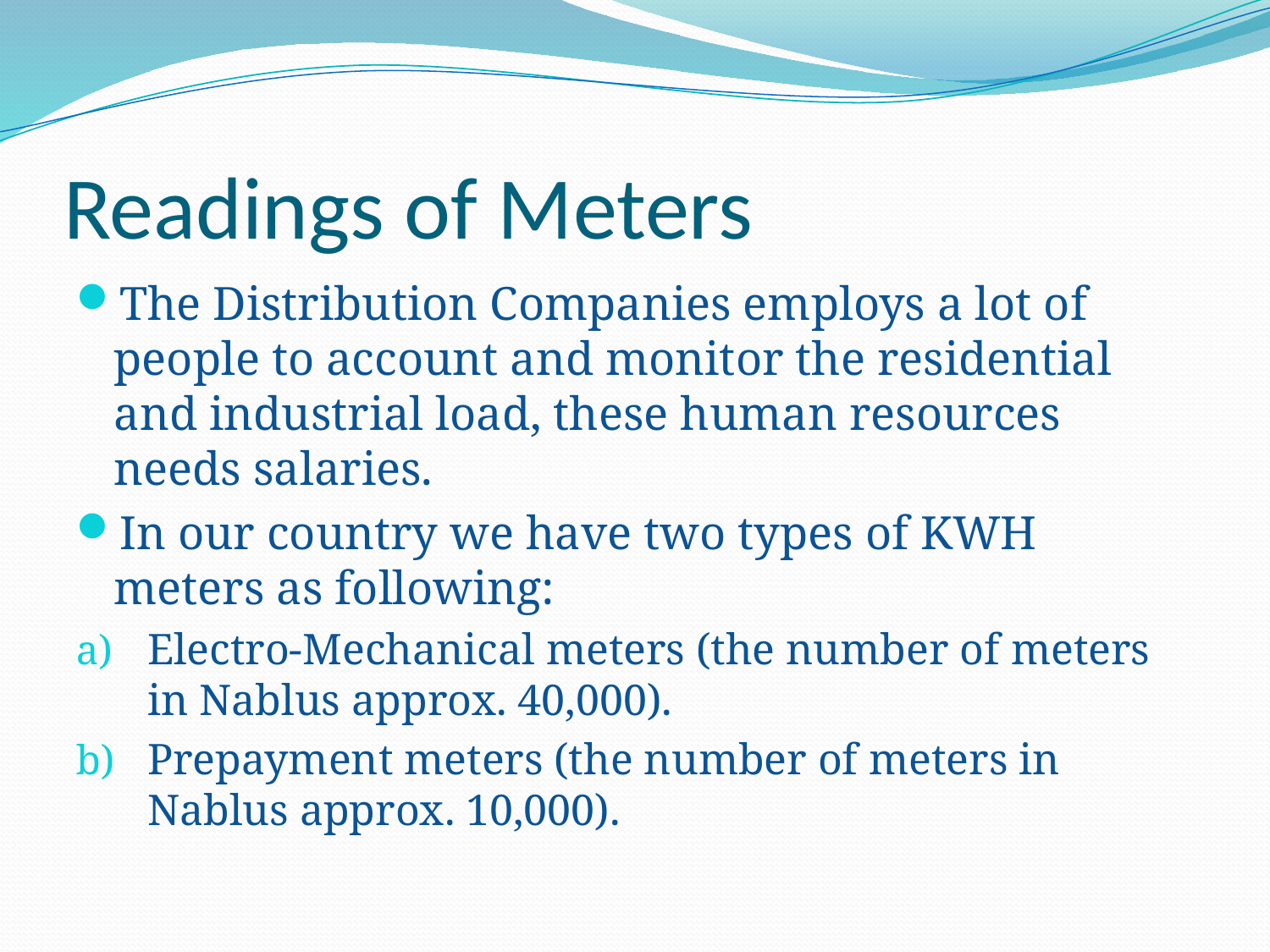

# Readings of Meters
The Distribution Companies employs a lot of people to account and monitor the residential and industrial load, these human resources needs salaries.
In our country we have two types of KWH meters as following:
Electro-Mechanical meters (the number of meters in Nablus approx. 40,000).
Prepayment meters (the number of meters in Nablus approx. 10,000).